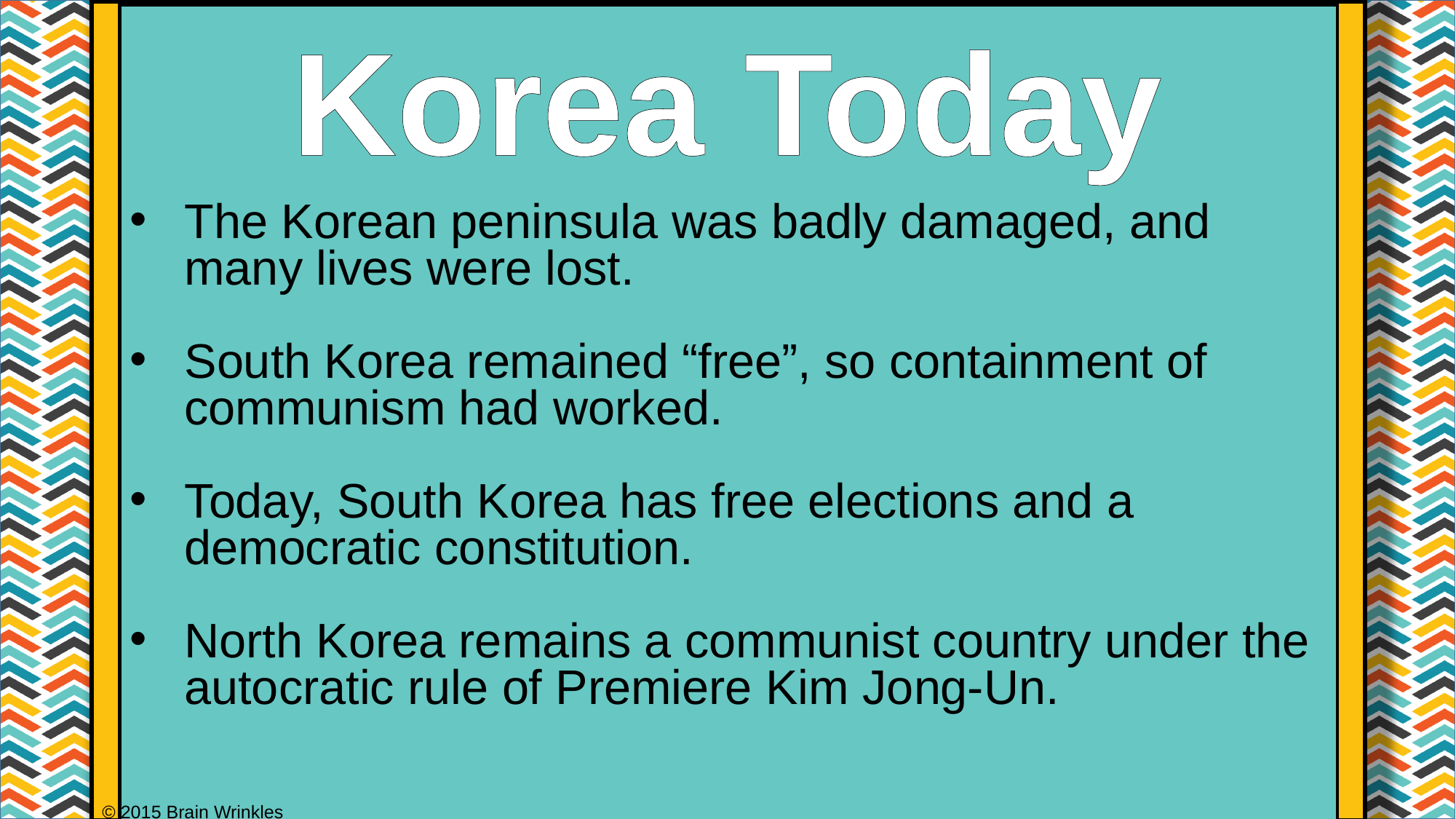

Korea Today

The Korean peninsula was badly damaged, and many lives were lost.

South Korea remained “free”, so containment of communism had worked.

Today, South Korea has free elections and a democratic constitution.

North Korea remains a communist country under the autocratic rule of Premiere Kim Jong-Un.

© 2015 Brain Wrinkles